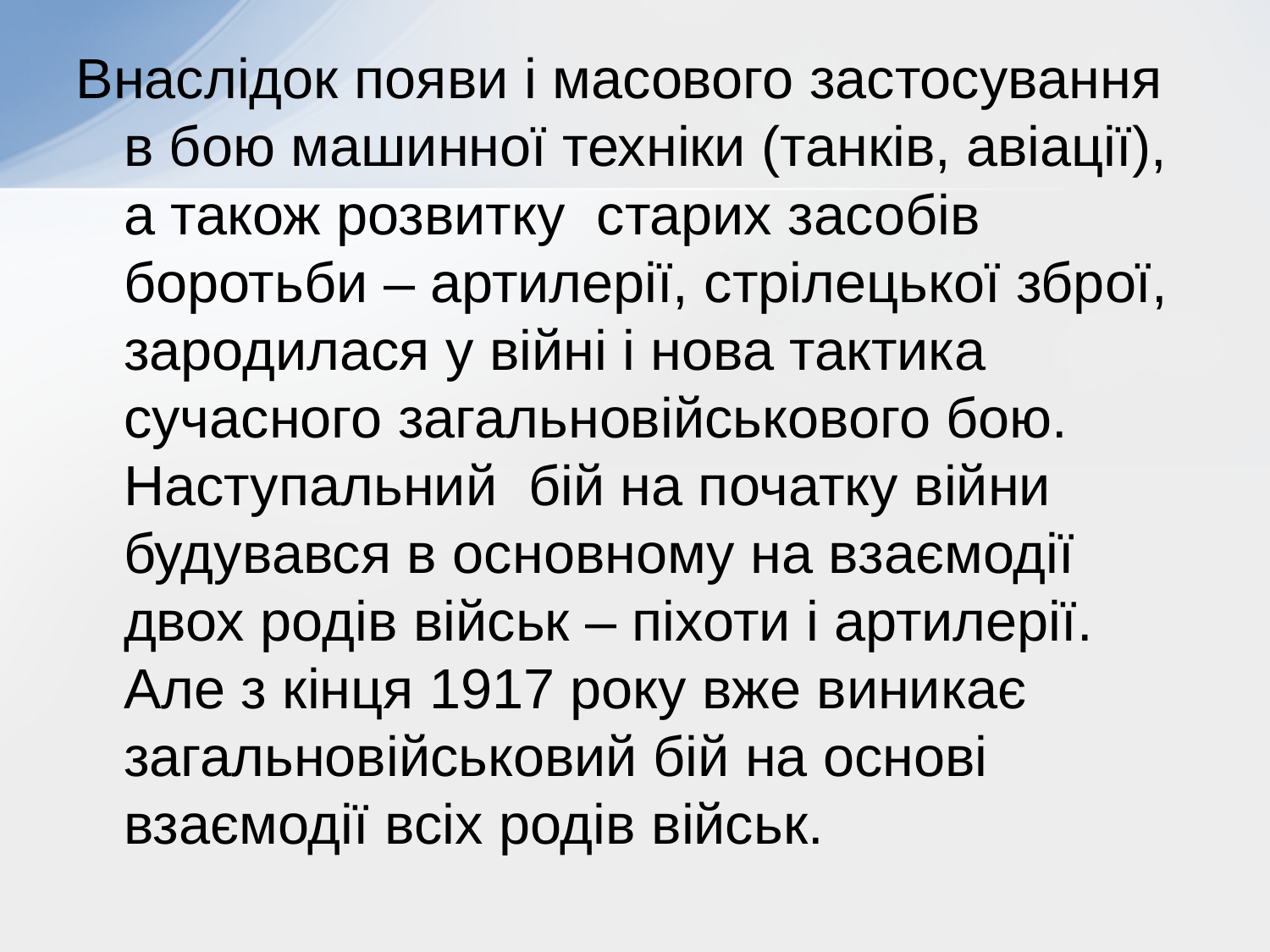

Внаслідок появи і масового застосування в бою машинної техніки (танків, авіації), а також розвитку  старих засобів боротьби – артилерії, стрілецької зброї, зародилася у війні і нова тактика  сучасного загальновійськового бою. Наступальний  бій на початку війни будувався в основному на взаємодії двох родів військ – піхоти і артилерії. Але з кінця 1917 року вже виникає загальновійськовий бій на основі взаємодії всіх родів військ.